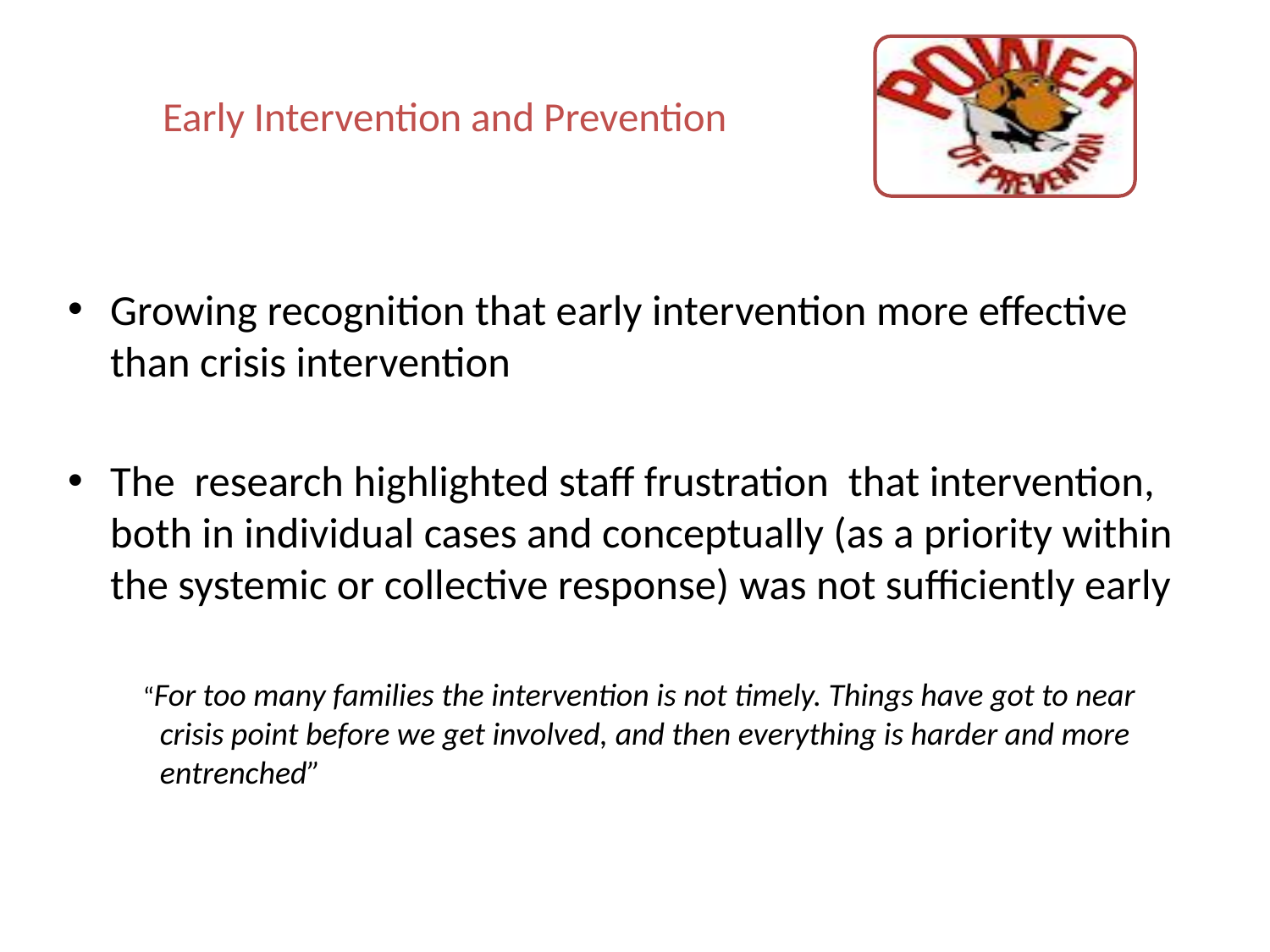

# Early Intervention and Prevention

Growing recognition that early intervention more effective than crisis intervention

The  research highlighted staff frustration  that intervention, both in individual cases and conceptually (as a priority within the systemic or collective response) was not sufficiently early

   “For too many families the intervention is not timely. Things have got to near crisis point before we get involved, and then everything is harder and more entrenched”